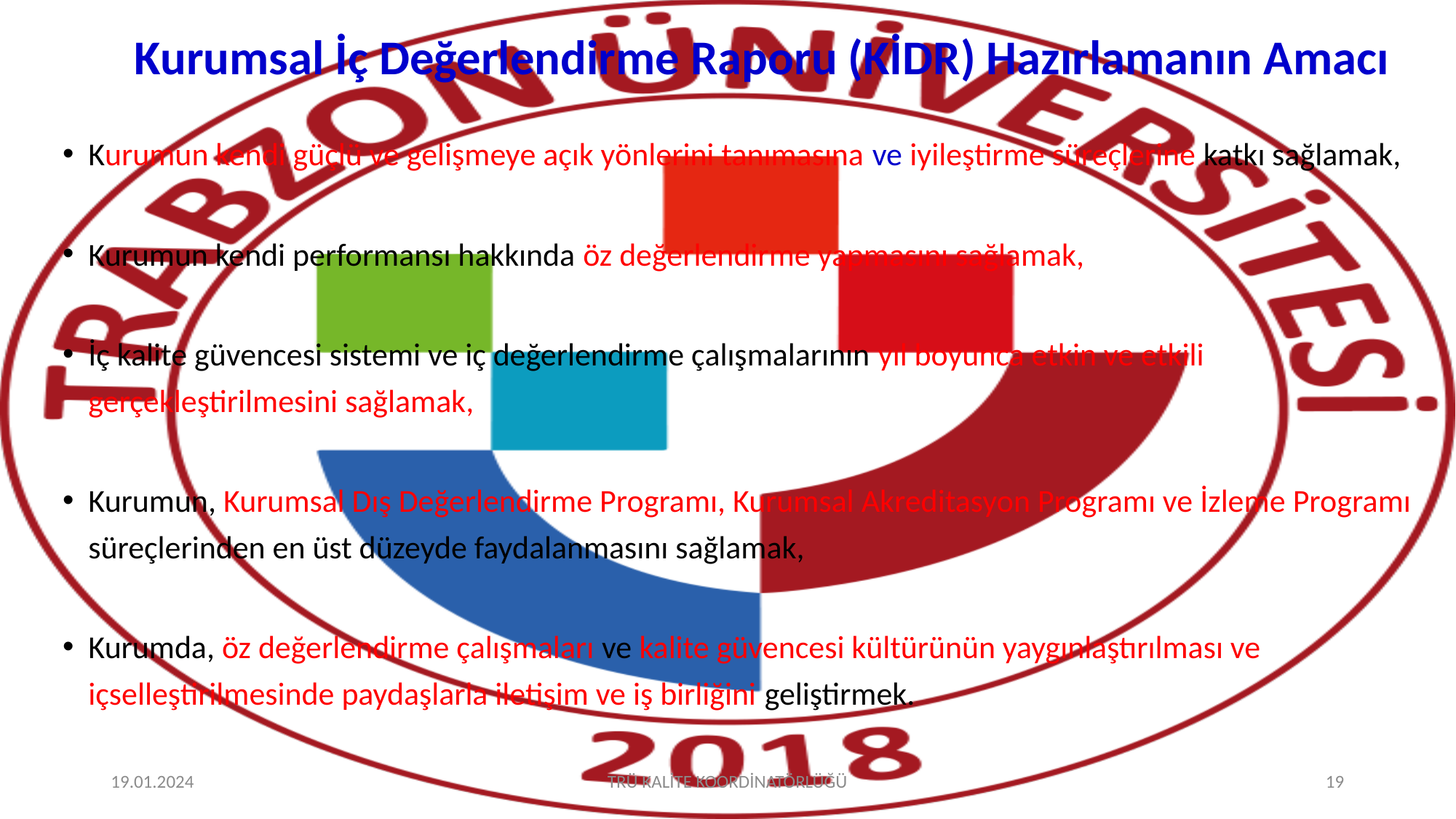

# Kurumsal İç Değerlendirme Raporu (KİDR) Hazırlamanın Amacı
Kurumun kendi güçlü ve gelişmeye açık yönlerini tanımasına ve iyileştirme süreçlerine katkı sağlamak,

Kurumun kendi performansı hakkında öz değerlendirme yapmasını sağlamak,

İç kalite güvencesi sistemi ve iç değerlendirme çalışmalarının yıl boyunca etkin ve etkili gerçekleştirilmesini sağlamak,

Kurumun, Kurumsal Dış Değerlendirme Programı, Kurumsal Akreditasyon Programı ve İzleme Programı süreçlerinden en üst düzeyde faydalanmasını sağlamak,

Kurumda, öz değerlendirme çalışmaları ve kalite güvencesi kültürünün yaygınlaştırılması ve içselleştirilmesinde paydaşlarla iletişim ve iş birliğini geliştirmek.

19.01.2024
TRÜ KALİTE KOORDİNATÖRLÜĞÜ
19